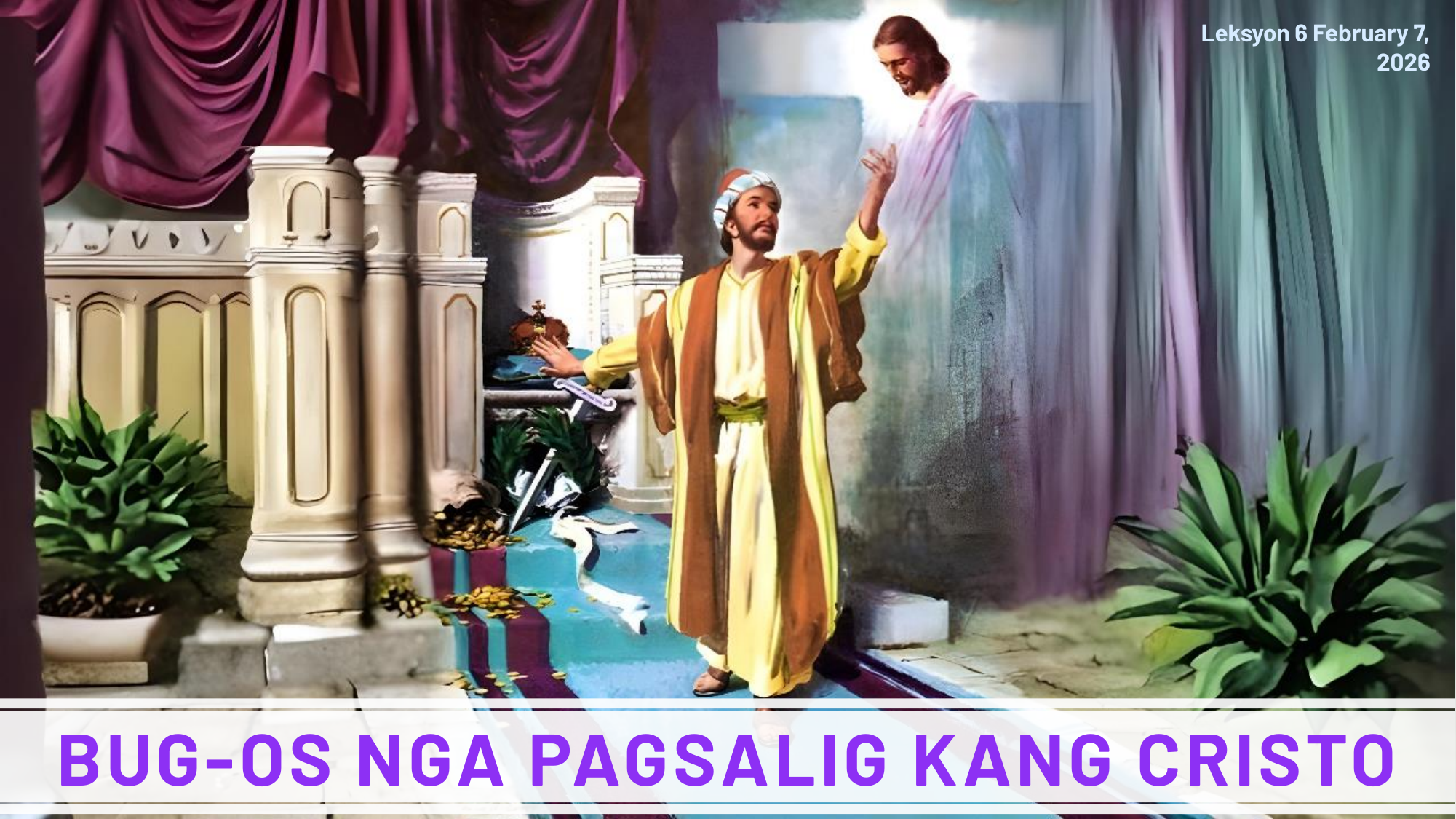

Leksyon 6 February 7, 2026
BUG-OS NGA PAGSALIG KANG CRISTO